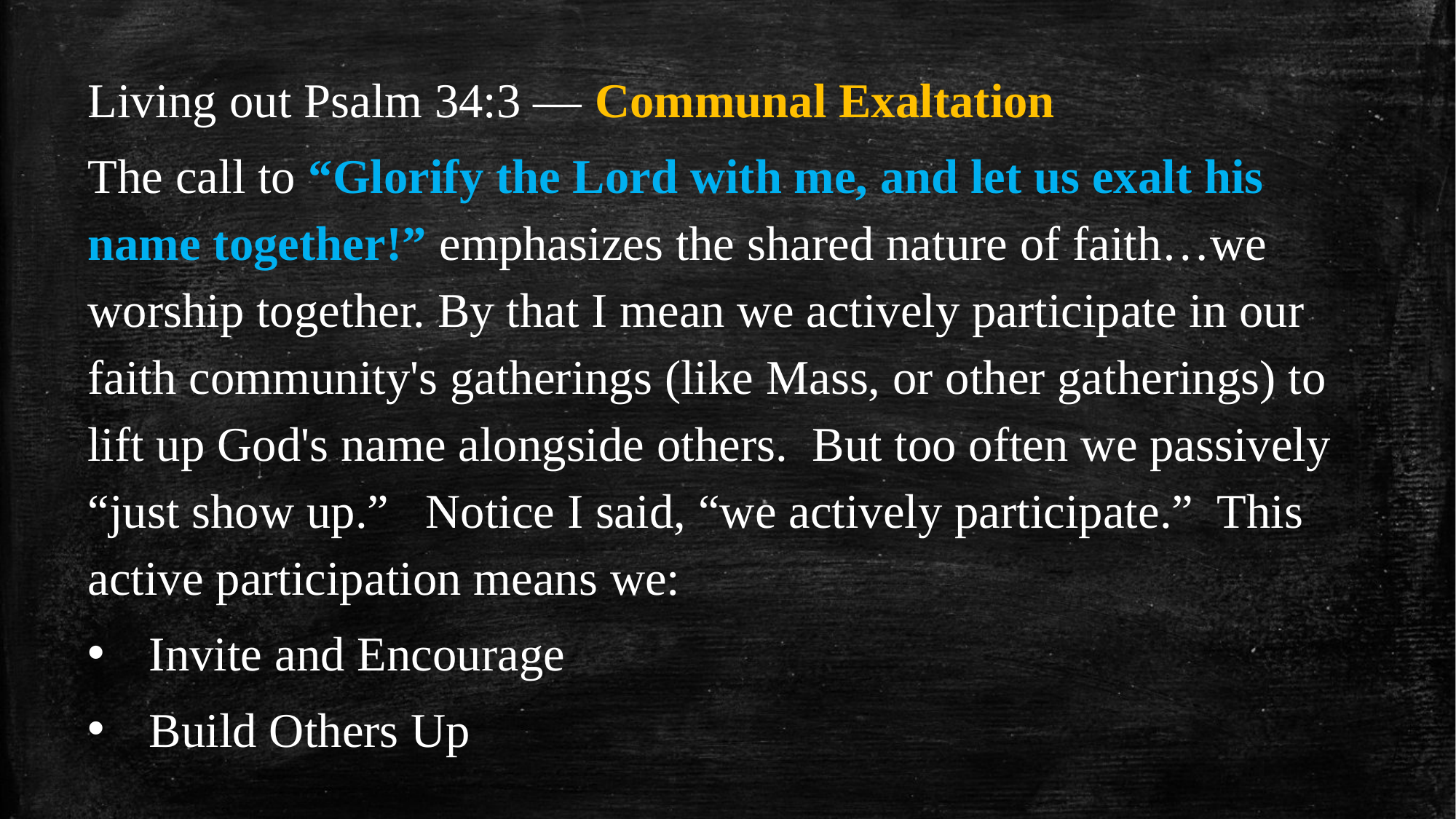

Living out Psalm 34:3 — Communal Exaltation
The call to “Glorify the Lord with me, and let us exalt his name together!” emphasizes the shared nature of faith…we worship together. By that I mean we actively participate in our faith community's gatherings (like Mass, or other gatherings) to lift up God's name alongside others.  But too often we passively “just show up.”   Notice I said, “we actively participate.”  This active participation means we:
Invite and Encourage
Build Others Up